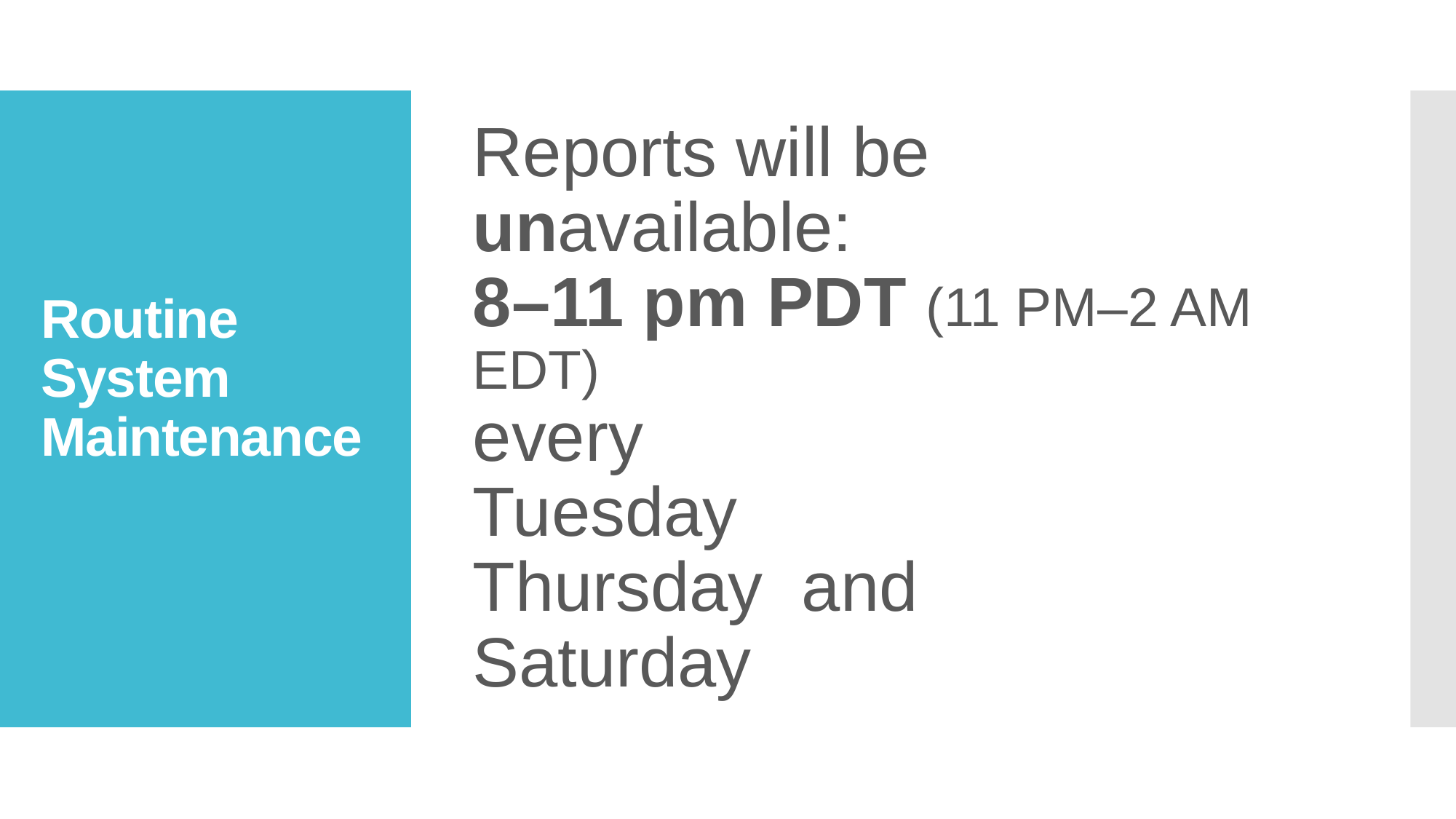

Reports will be unavailable:
8–11 pm pdt (11 pm–2 am edt)
every
Tuesday
Thursday  and
Saturday
# Routine System Maintenance